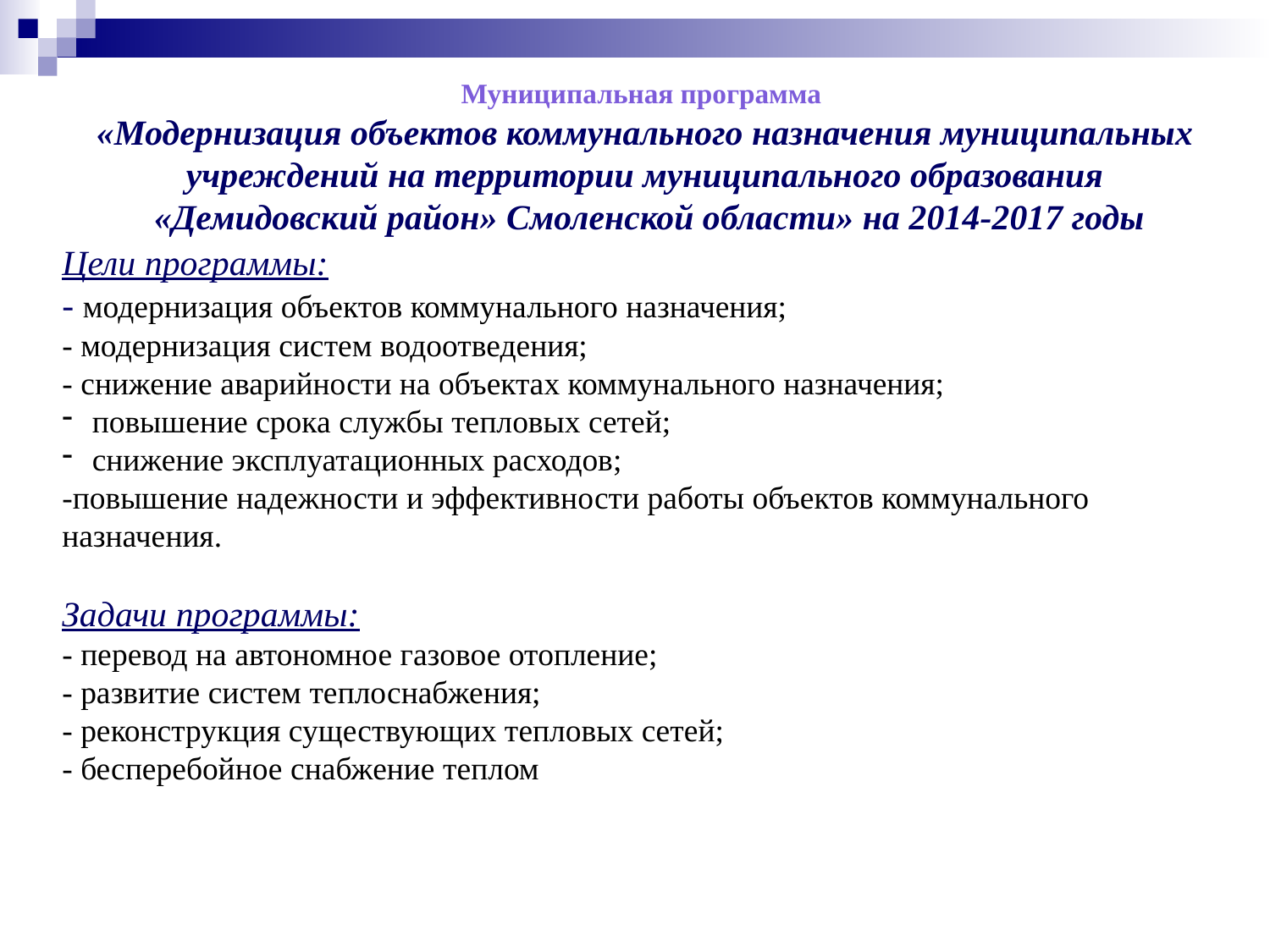

Муниципальная программа
«Модернизация объектов коммунального назначения муниципальных учреждений на территории муниципального образования
 «Демидовский район» Смоленской области» на 2014-2017 годы
Цели программы:
- модернизация объектов коммунального назначения;
- модернизация систем водоотведения;
- снижение аварийности на объектах коммунального назначения;
повышение срока службы тепловых сетей;
снижение эксплуатационных расходов;
-повышение надежности и эффективности работы объектов коммунального назначения.

Задачи программы:
- перевод на автономное газовое отопление;
- развитие систем теплоснабжения;
- реконструкция существующих тепловых сетей;
- бесперебойное снабжение теплом